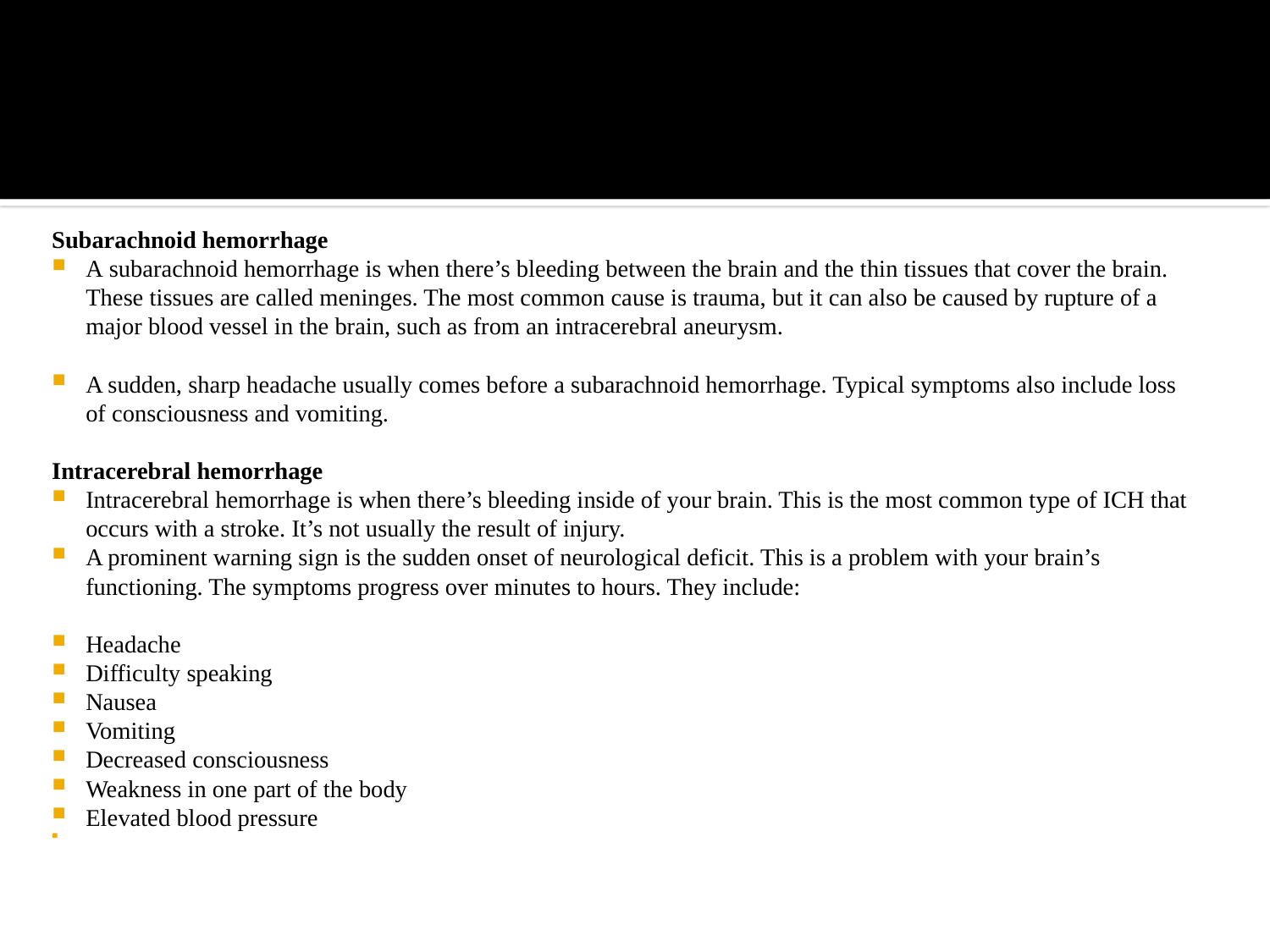

Subarachnoid hemorrhage
A subarachnoid hemorrhage is when there’s bleeding between the brain and the thin tissues that cover the brain. These tissues are called meninges. The most common cause is trauma, but it can also be caused by rupture of a major blood vessel in the brain, such as from an intracerebral aneurysm.

A sudden, sharp headache usually comes before a subarachnoid hemorrhage. Typical symptoms also include loss of consciousness and vomiting.

Intracerebral hemorrhage
Intracerebral hemorrhage is when there’s bleeding inside of your brain. This is the most common type of ICH that occurs with a stroke. It’s not usually the result of injury.
A prominent warning sign is the sudden onset of neurological deficit. This is a problem with your brain’s functioning. The symptoms progress over minutes to hours. They include:

Headache
Difficulty speaking
Nausea
Vomiting
Decreased consciousness
Weakness in one part of the body
Elevated blood pressure